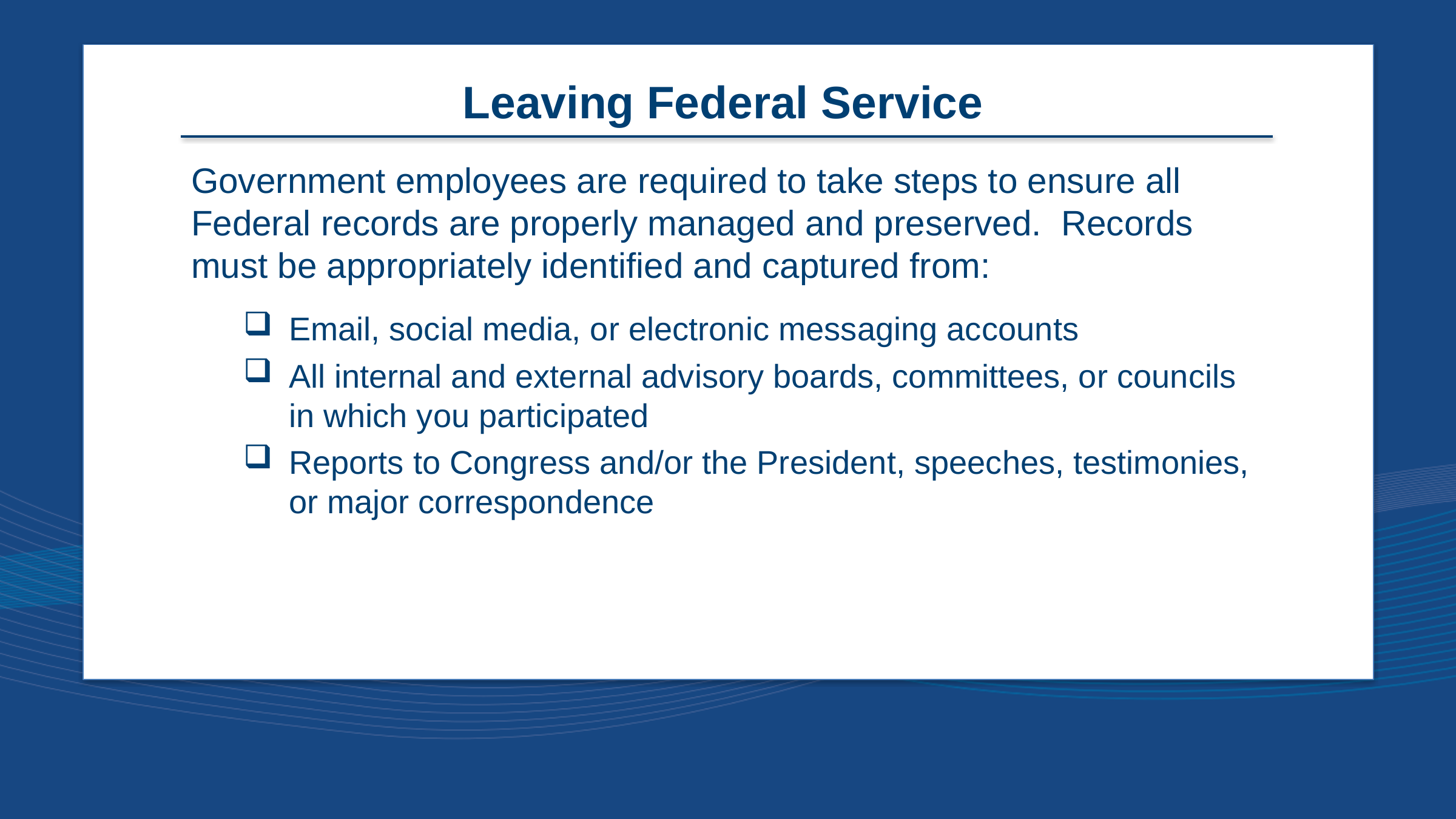

Leaving Federal Service
Government employees are required to take steps to ensure all Federal records are properly managed and preserved.  Records must be appropriately identified and captured from:
Email, social media, or electronic messaging accounts
All internal and external advisory boards, committees, or councils in which you participated
Reports to Congress and/or the President, speeches, testimonies, or major correspondence